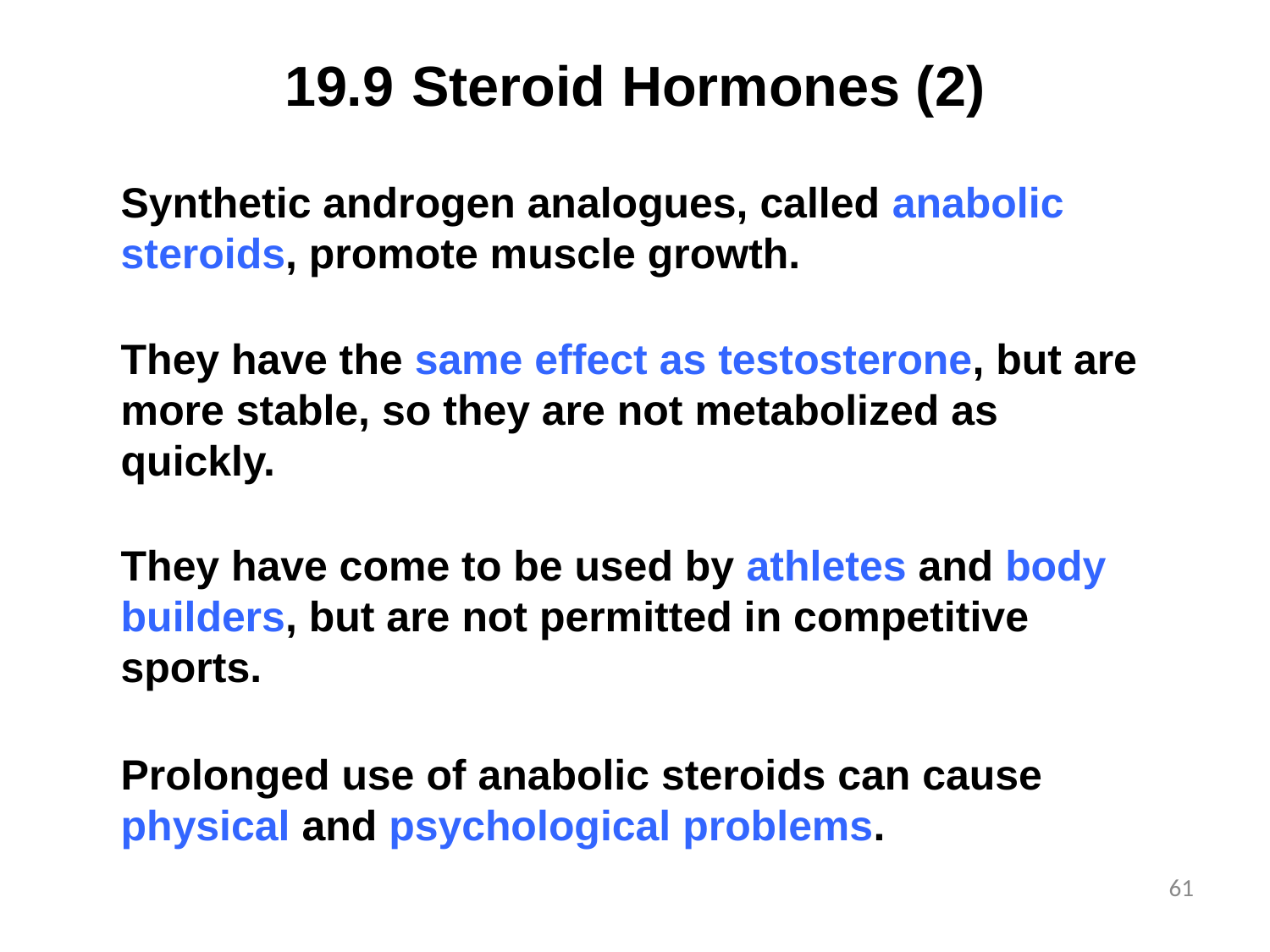

# 19.9	Steroid Hormones (2)
Synthetic androgen analogues, called anabolic steroids, promote muscle growth.
They have the same effect as testosterone, but are more stable, so they are not metabolized as quickly.
They have come to be used by athletes and body builders, but are not permitted in competitive sports.
Prolonged use of anabolic steroids can cause physical and psychological problems.